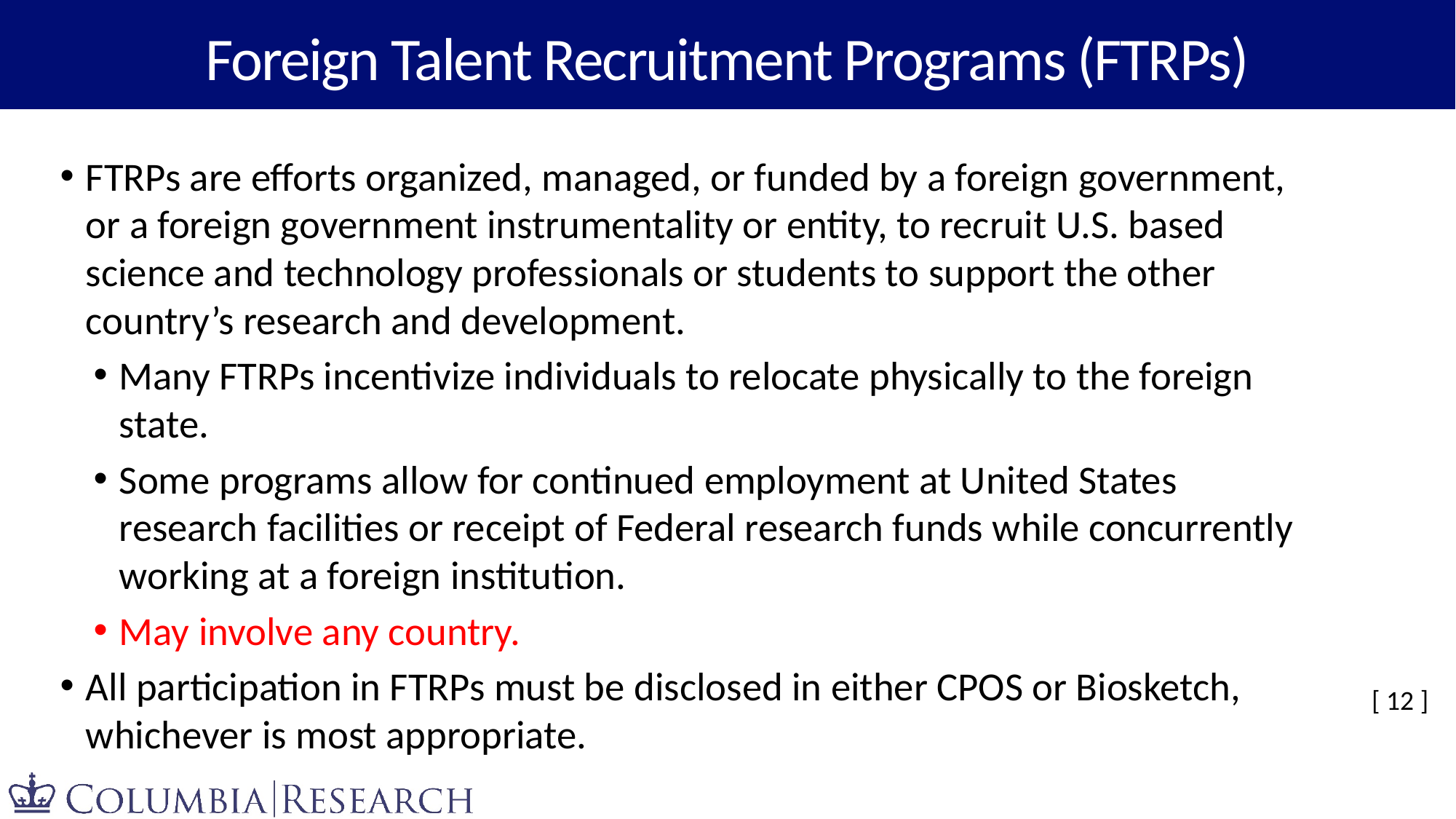

# Foreign Talent Recruitment Programs (FTRPs)
FTRPs are efforts organized, managed, or funded by a foreign government, or a foreign government instrumentality or entity, to recruit U.S. based science and technology professionals or students to support the other country’s research and development.
Many FTRPs incentivize individuals to relocate physically to the foreign state.
Some programs allow for continued employment at United States research facilities or receipt of Federal research funds while concurrently working at a foreign institution.
May involve any country.
All participation in FTRPs must be disclosed in either CPOS or Biosketch, whichever is most appropriate.

[ 12 ]